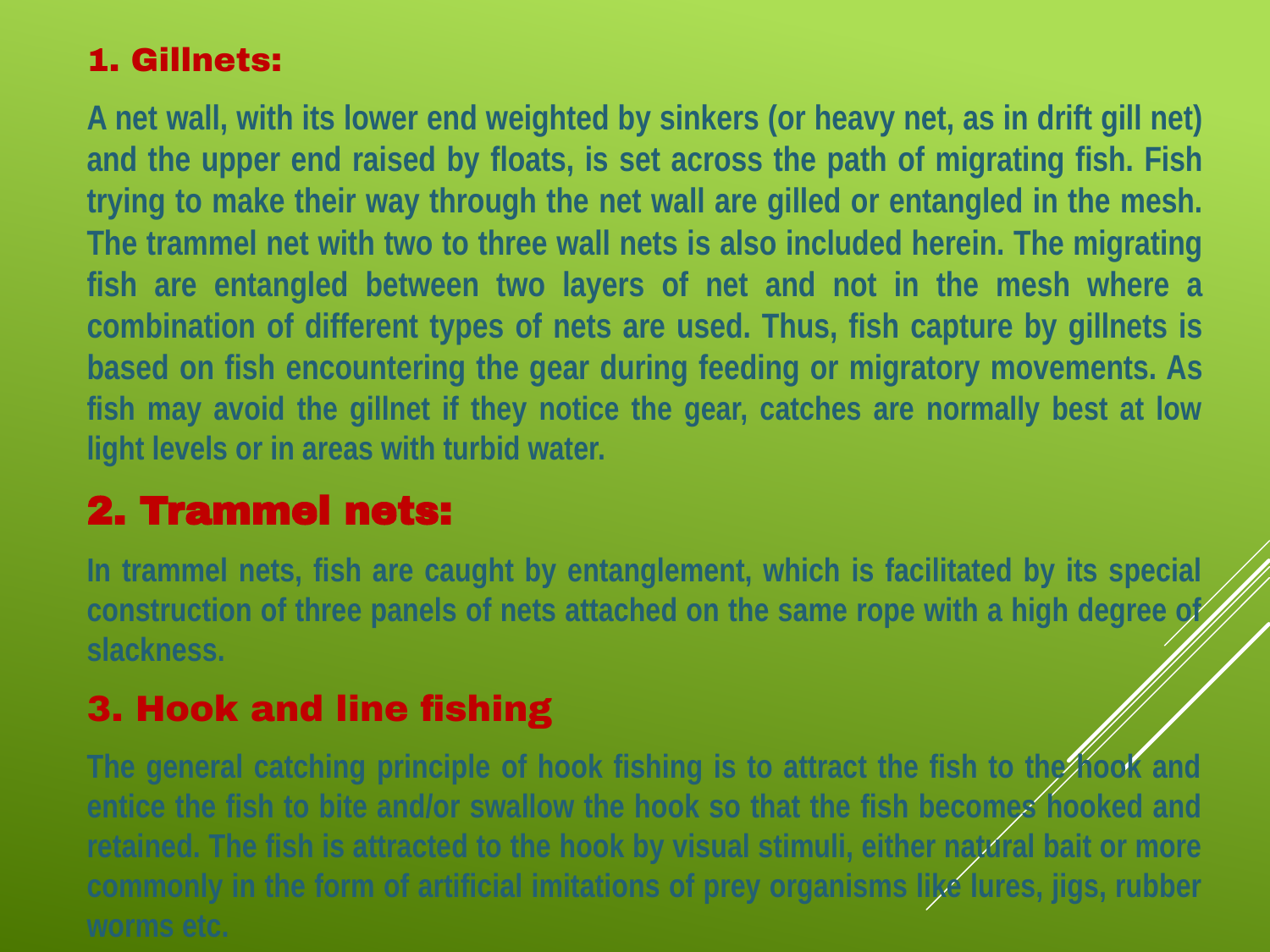

1. Gillnets:
A net wall, with its lower end weighted by sinkers (or heavy net, as in drift gill net) and the upper end raised by floats, is set across the path of migrating fish. Fish trying to make their way through the net wall are gilled or entangled in the mesh. The trammel net with two to three wall nets is also included herein. The migrating fish are entangled between two layers of net and not in the mesh where a combination of different types of nets are used. Thus, fish capture by gillnets is based on fish encountering the gear during feeding or migratory movements. As fish may avoid the gillnet if they notice the gear, catches are normally best at low light levels or in areas with turbid water.
2. Trammel nets:
In trammel nets, fish are caught by entanglement, which is facilitated by its special construction of three panels of nets attached on the same rope with a high degree of slackness.
3. Hook and line fishing
The general catching principle of hook fishing is to attract the fish to the hook and entice the fish to bite and/or swallow the hook so that the fish becomes hooked and retained. The fish is attracted to the hook by visual stimuli, either natural bait or more commonly in the form of artificial imitations of prey organisms like lures, jigs, rubber worms etc.